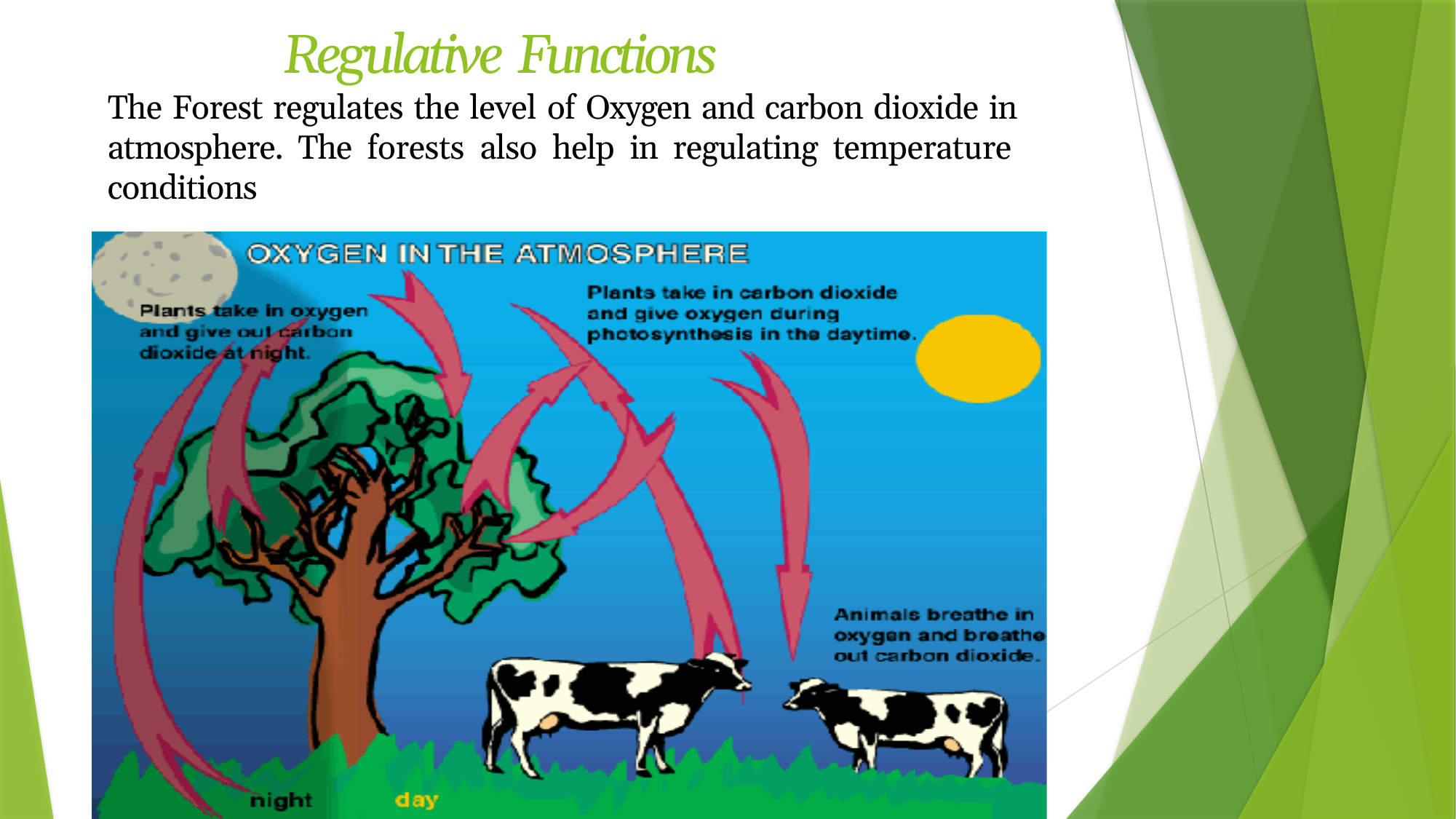

Regulative Functions
The Forest regulates the level of Oxygen and carbon dioxide in  atmosphere. The forests also help in regulating temperature  conditions